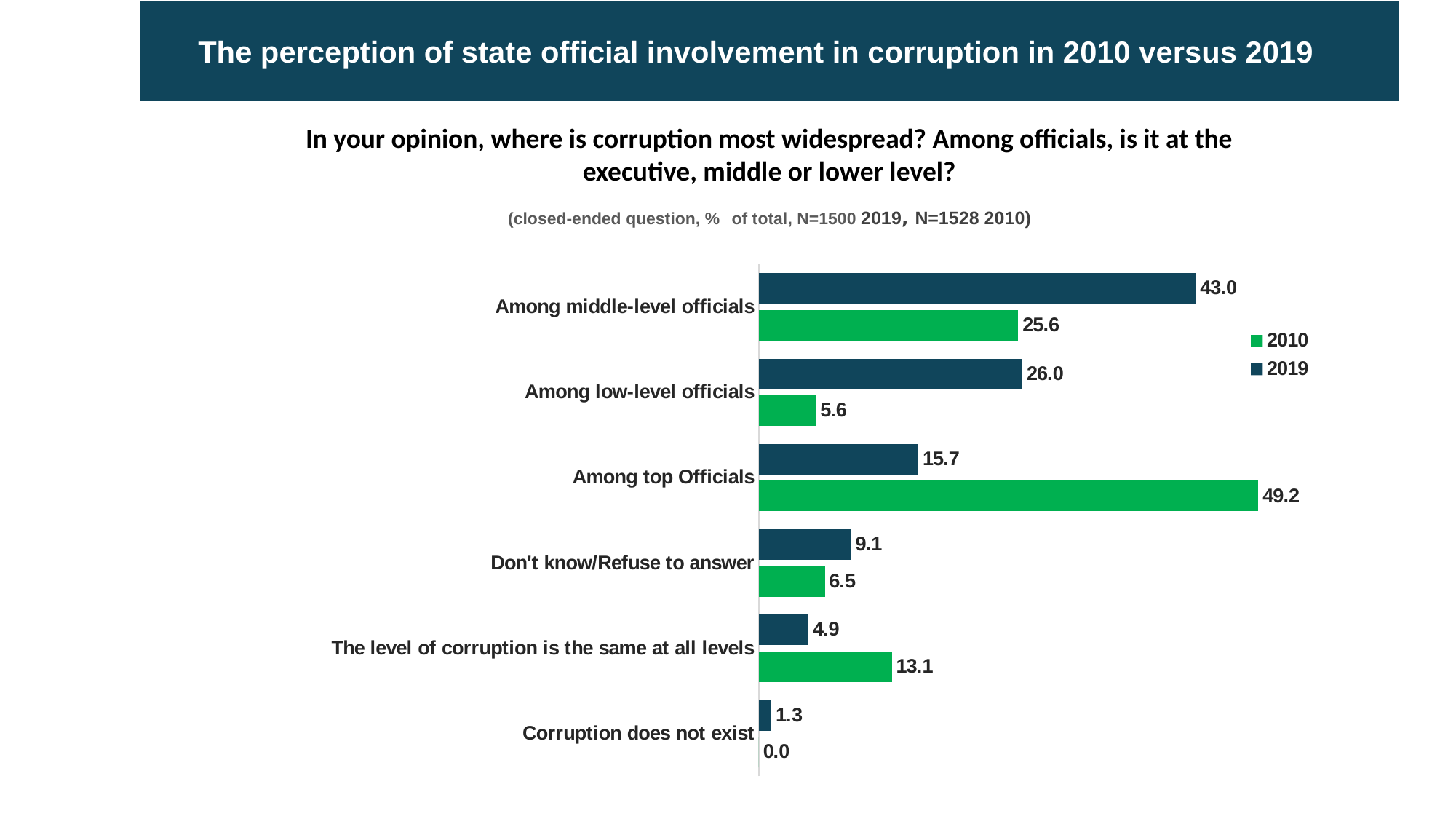

The perception of state official involvement in corruption in 2010 versus 2019
In your opinion, where is corruption most widespread? Among officials, is it at the executive, middle or lower level?
(closed-ended question, %  of total, N=1500 2019, N=1528 2010)

### Chart

| Category | 2019 | 2010 |
|---|---|---|
| Among middle-level officials | 43.04556144294451 | 25.557011795543907 |
| Among low-level officials | 25.96769152037343 | 5.6356487549148095 |
| Among top Officials | 15.723051563193573 | 49.21363040629096 |
| Don't know/Refuse to answer | 9.104956994557538 | 6.5 |
|  The level of corruption is the same at all levels | 4.907552333135933 | 13.106159895150721 |
| Corruption does not exist | 1.2511861457950182 | 0.0 |